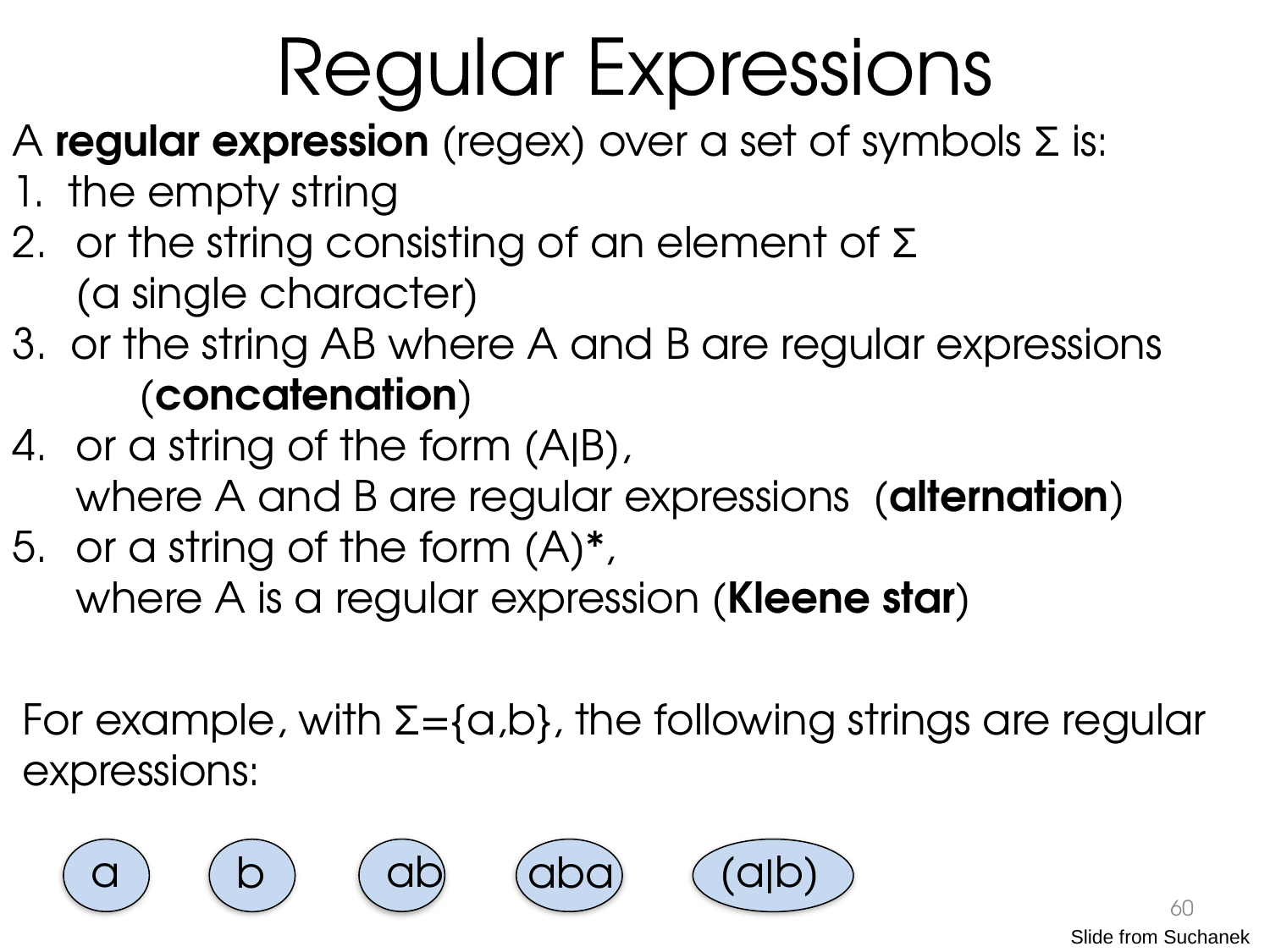

# Regular Expressions
A regular expression (regex) over a set of symbols Σ is:
1.  the empty string
or the string consisting of an element of Σ
	(a single character)
3.  or the string AB where A and B are regular expressions 	(concatenation)
or a string of the form (A|B),
	where A and B are regular expressions  (alternation)
or a string of the form (A)*,
	where A is a regular expression (Kleene star)
For example, with Σ={a,b}, the following strings are regular expressions:
 (a|b)

ab

a

b
aba
60
Slide from Suchanek